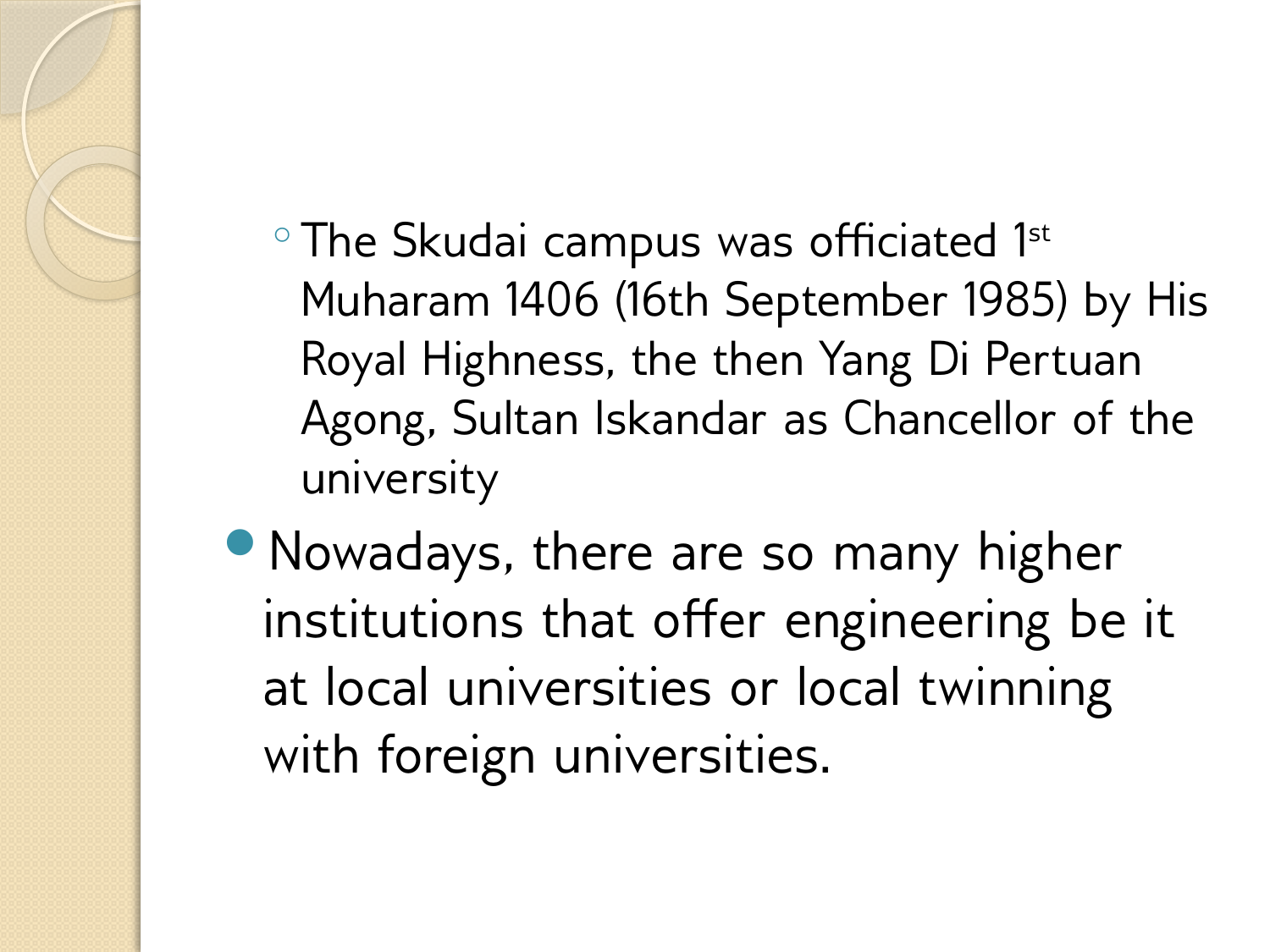

The Skudai campus was officiated 1st Muharam 1406 (16th September 1985) by His Royal Highness, the then Yang Di Pertuan  Agong, Sultan Iskandar as Chancellor of the university
Nowadays, there are so many higher institutions that offer engineering be it at local universities or local twinning with foreign universities.